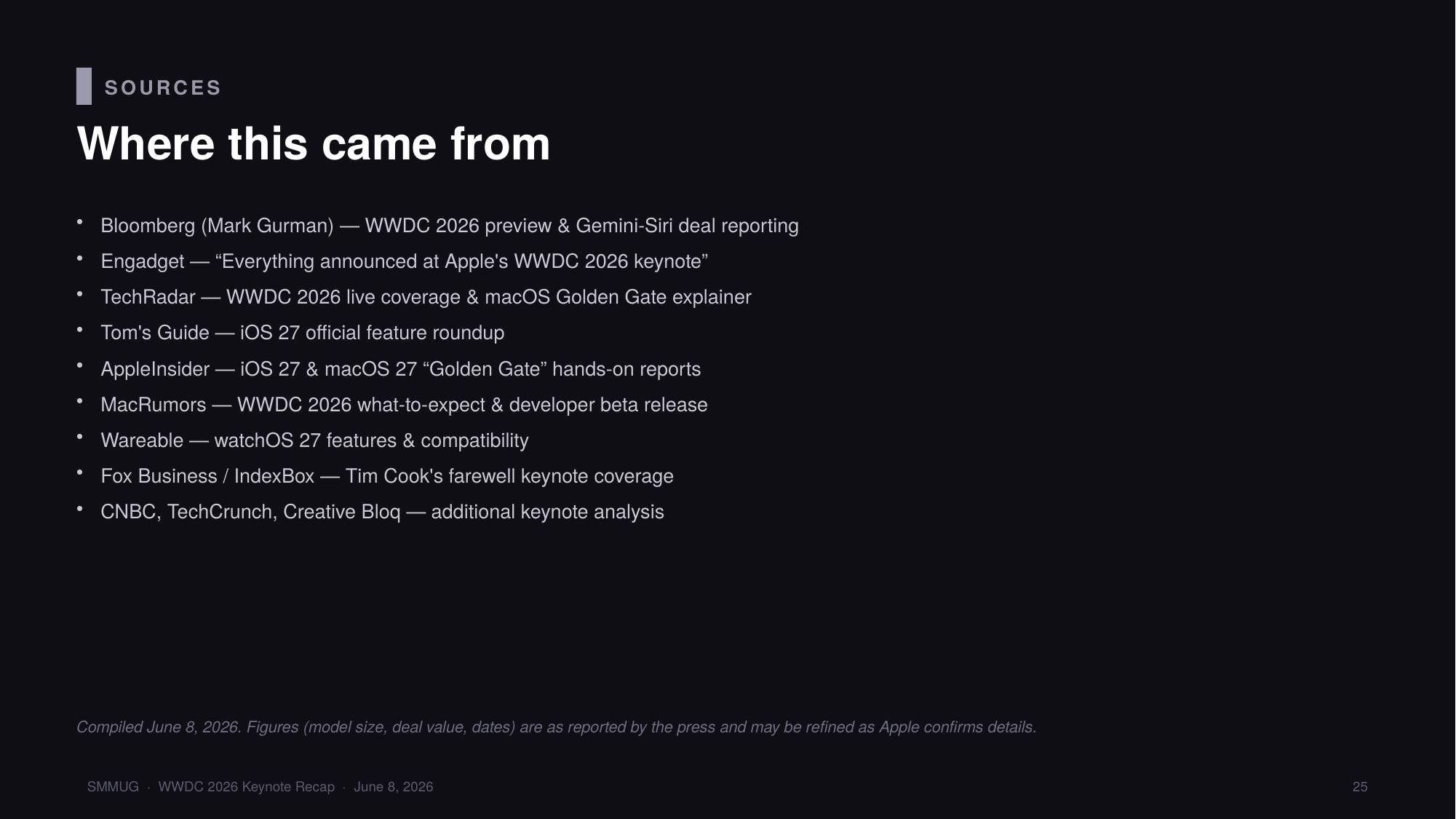

SOURCES

Where this came from
Bloomberg (Mark Gurman) — WWDC 2026 preview & Gemini-Siri deal reporting
Engadget — “Everything announced at Apple's WWDC 2026 keynote”
TechRadar — WWDC 2026 live coverage & macOS Golden Gate explainer
Tom's Guide — iOS 27 official feature roundup
AppleInsider — iOS 27 & macOS 27 “Golden Gate” hands-on reports
MacRumors — WWDC 2026 what-to-expect & developer beta release
Wareable — watchOS 27 features & compatibility
Fox Business / IndexBox — Tim Cook's farewell keynote coverage
CNBC, TechCrunch, Creative Bloq — additional keynote analysis
Compiled June 8, 2026. Figures (model size, deal value, dates) are as reported by the press and may be refined as Apple confirms details.
SMMUG  ·  WWDC 2026 Keynote Recap  ·  June 8, 2026
25